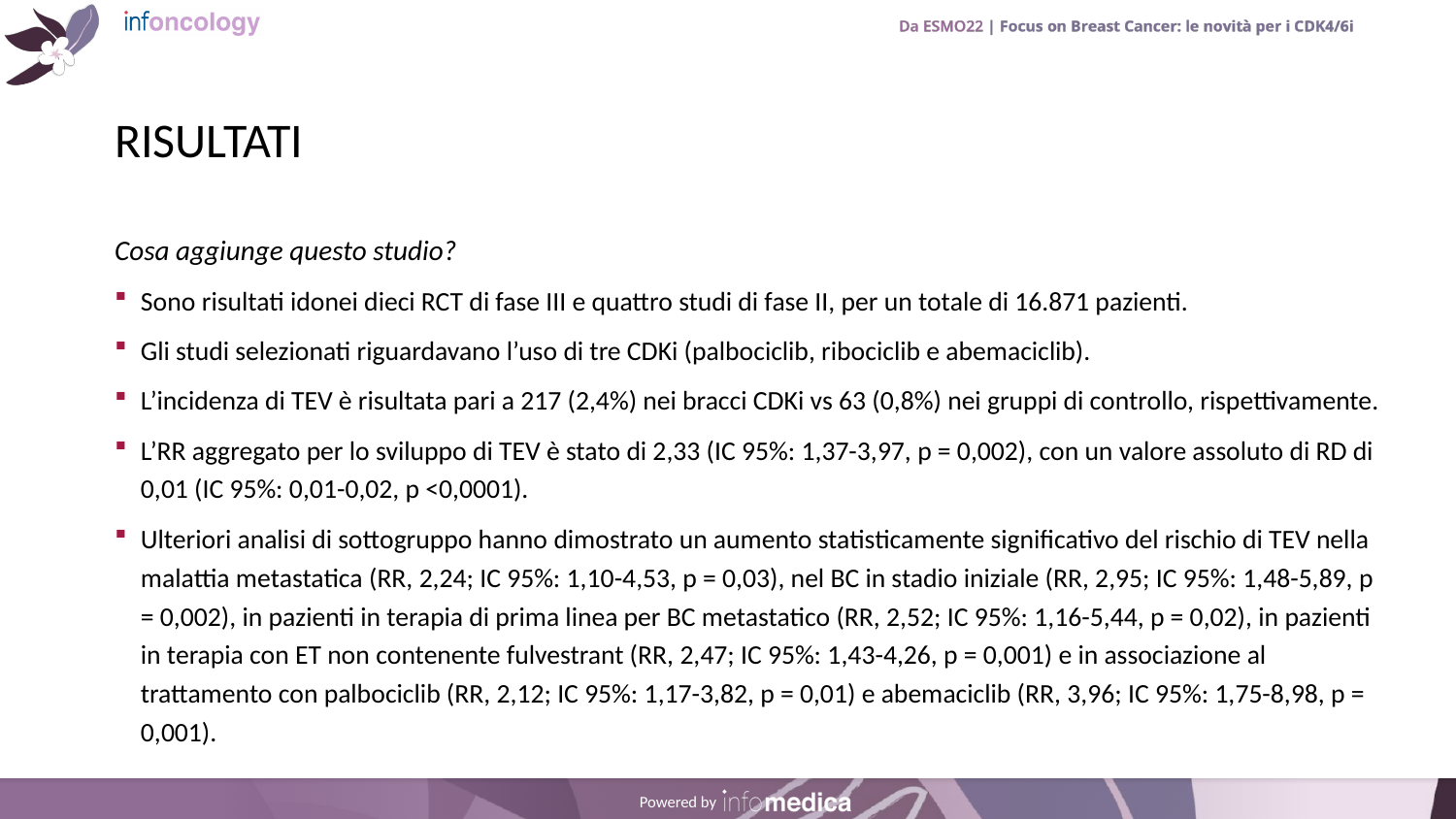

# RISULTATI
Cosa aggiunge questo studio?
Sono risultati idonei dieci RCT di fase III e quattro studi di fase II, per un totale di 16.871 pazienti.
Gli studi selezionati riguardavano l’uso di tre CDKi (palbociclib, ribociclib e abemaciclib).
L’incidenza di TEV è risultata pari a 217 (2,4%) nei bracci CDKi vs 63 (0,8%) nei gruppi di controllo, rispettivamente.
L’RR aggregato per lo sviluppo di TEV è stato di 2,33 (IC 95%: 1,37-3,97, p = 0,002), con un valore assoluto di RD di 0,01 (IC 95%: 0,01-0,02, p <0,0001).
Ulteriori analisi di sottogruppo hanno dimostrato un aumento statisticamente significativo del rischio di TEV nella malattia metastatica (RR, 2,24; IC 95%: 1,10-4,53, p = 0,03), nel BC in stadio iniziale (RR, 2,95; IC 95%: 1,48-5,89, p = 0,002), in pazienti in terapia di prima linea per BC metastatico (RR, 2,52; IC 95%: 1,16-5,44, p = 0,02), in pazienti in terapia con ET non contenente fulvestrant (RR, 2,47; IC 95%: 1,43-4,26, p = 0,001) e in associazione al trattamento con palbociclib (RR, 2,12; IC 95%: 1,17-3,82, p = 0,01) e abemaciclib (RR, 3,96; IC 95%: 1,75-8,98, p = 0,001).